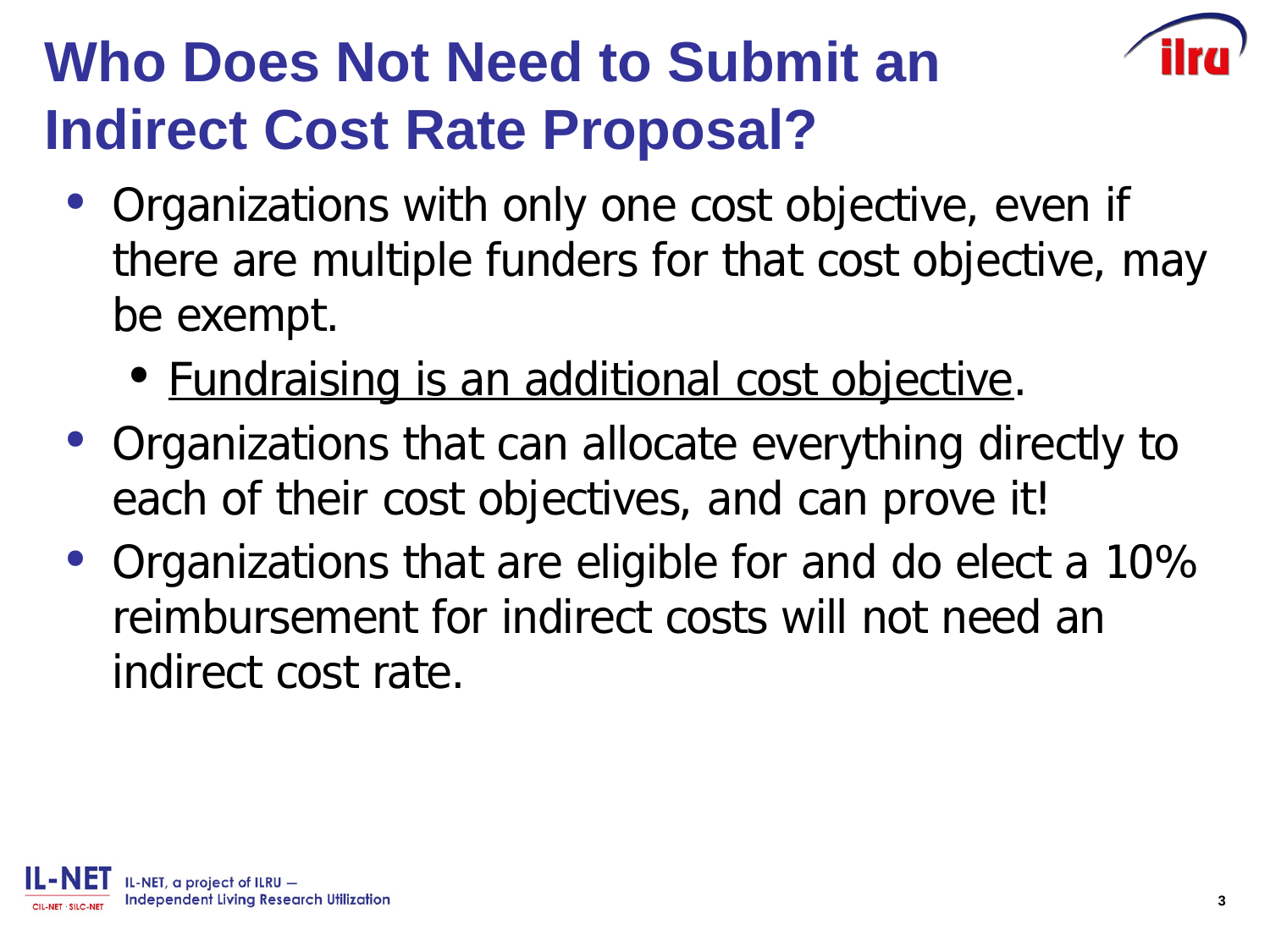

# Who Does Not Need to Submit an Indirect Cost Rate Proposal?
Organizations with only one cost objective, even if there are multiple funders for that cost objective, may be exempt.
Fundraising is an additional cost objective.
Organizations that can allocate everything directly to each of their cost objectives, and can prove it!
Organizations that are eligible for and do elect a 10% reimbursement for indirect costs will not need an indirect cost rate.